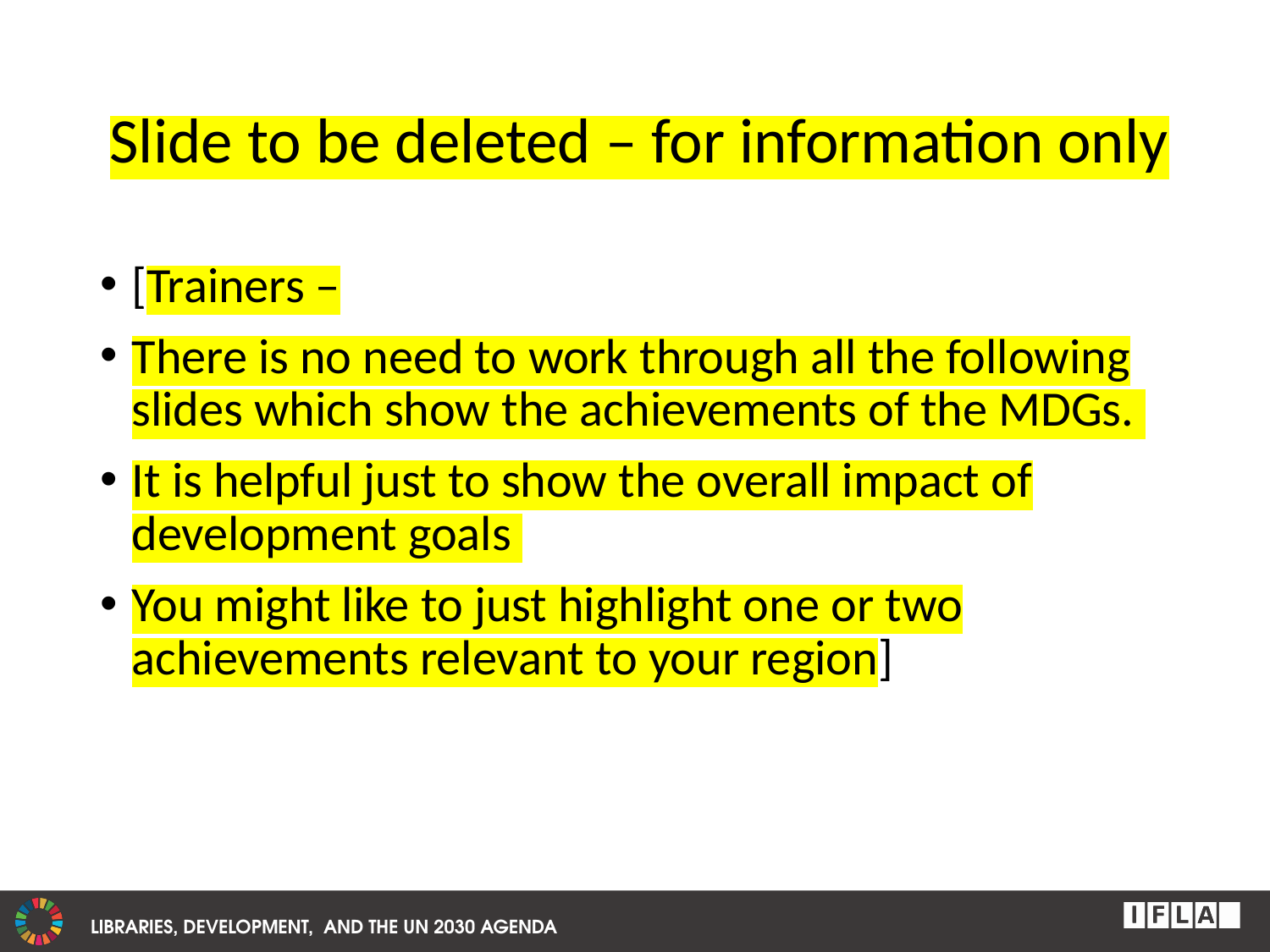

# Slide to be deleted – for information only
[Trainers –
There is no need to work through all the following slides which show the achievements of the MDGs.
It is helpful just to show the overall impact of development goals
You might like to just highlight one or two achievements relevant to your region]